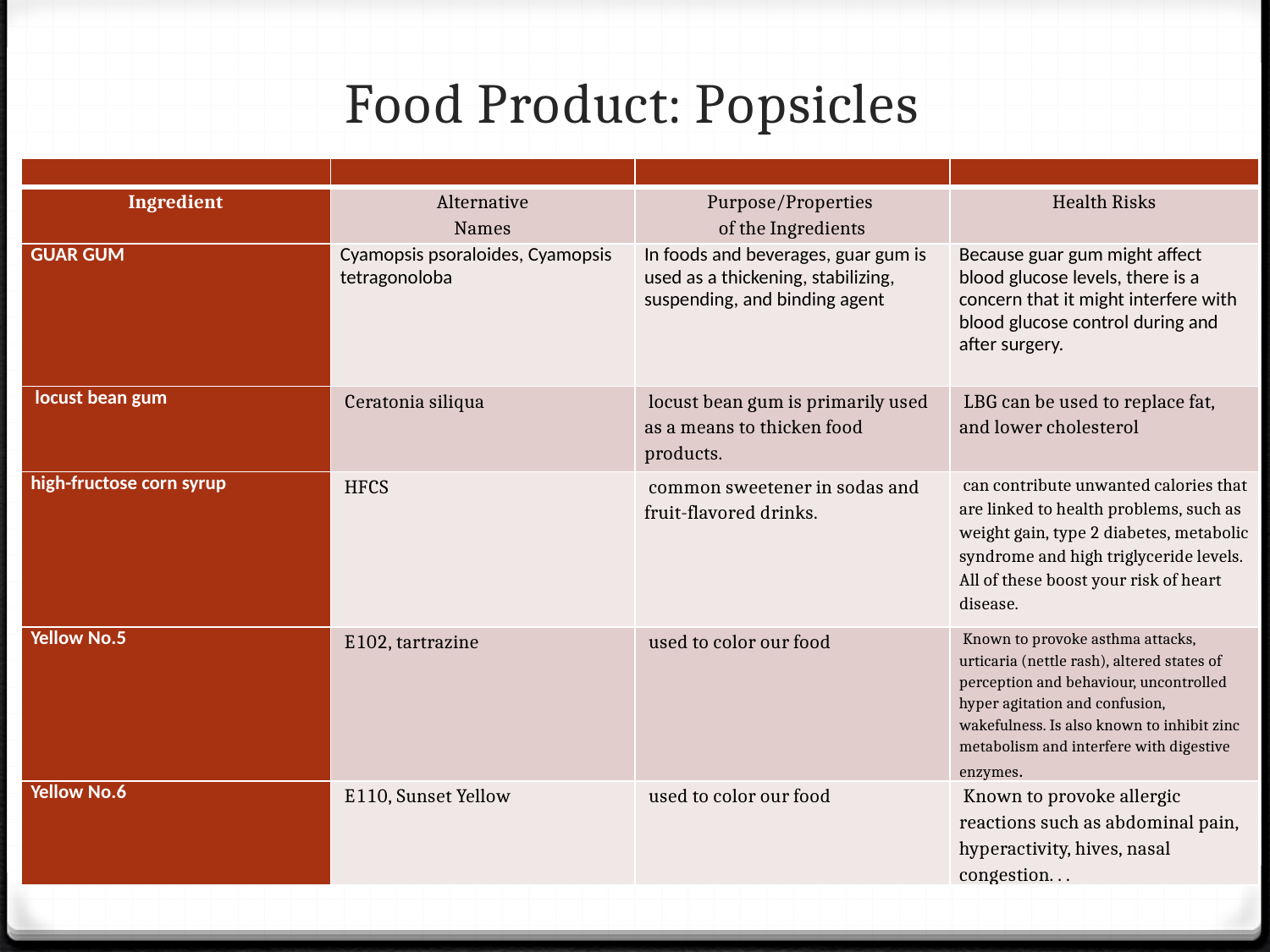

# Food Product: Popsicles
|  |  |  |  |
| --- | --- | --- | --- |
| Ingredient | Alternative Names | Purpose/Properties of the Ingredients | Health Risks |
| GUAR GUM | Cyamopsis psoraloides, Cyamopsis tetragonoloba | In foods and beverages, guar gum is used as a thickening, stabilizing, suspending, and binding agent | Because guar gum might affect blood glucose levels, there is a concern that it might interfere with blood glucose control during and after surgery. |
| locust bean gum | Ceratonia siliqua | locust bean gum is primarily used as a means to thicken food products. | LBG can be used to replace fat, and lower cholesterol |
| high-fructose corn syrup | HFCS | common sweetener in sodas and fruit-flavored drinks. | can contribute unwanted calories that are linked to health problems, such as weight gain, type 2 diabetes, metabolic syndrome and high triglyceride levels. All of these boost your risk of heart disease. |
| Yellow No.5 | E102, tartrazine | used to color our food | Known to provoke asthma attacks, urticaria (nettle rash), altered states of perception and behaviour, uncontrolled hyper agitation and confusion, wakefulness. Is also known to inhibit zinc metabolism and interfere with digestive enzymes. |
| Yellow No.6 | E110, Sunset Yellow | used to color our food | Known to provoke allergic reactions such as abdominal pain, hyperactivity, hives, nasal congestion. . . |